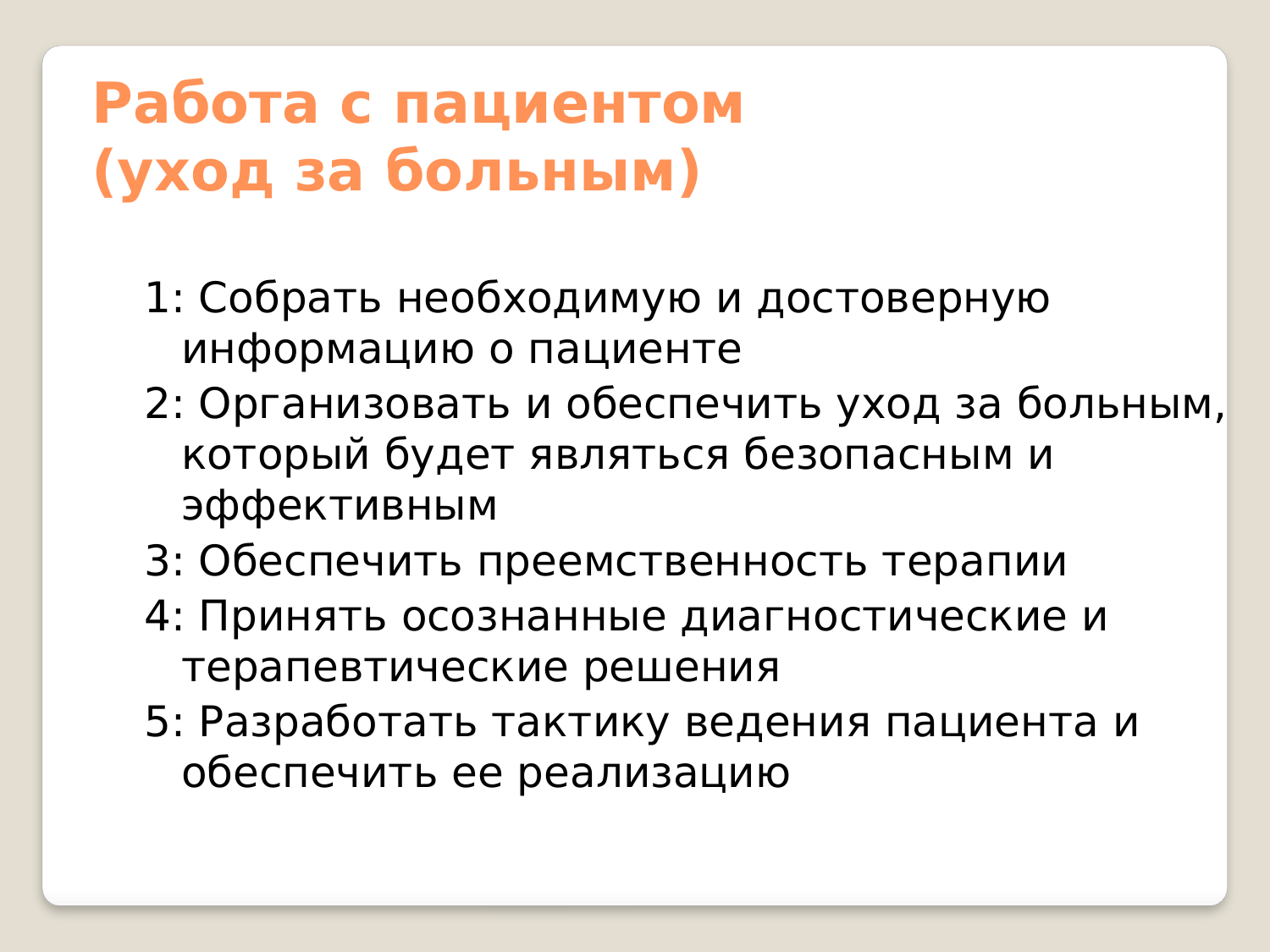

Работа с пациентом
(уход за больным)
1: Собрать необходимую и достоверную информацию о пациенте
2: Организовать и обеспечить уход за больным, который будет являться безопасным и эффективным
3: Обеспечить преемственность терапии
4: Принять осознанные диагностические и терапевтические решения
5: Разработать тактику ведения пациента и обеспечить ее реализацию